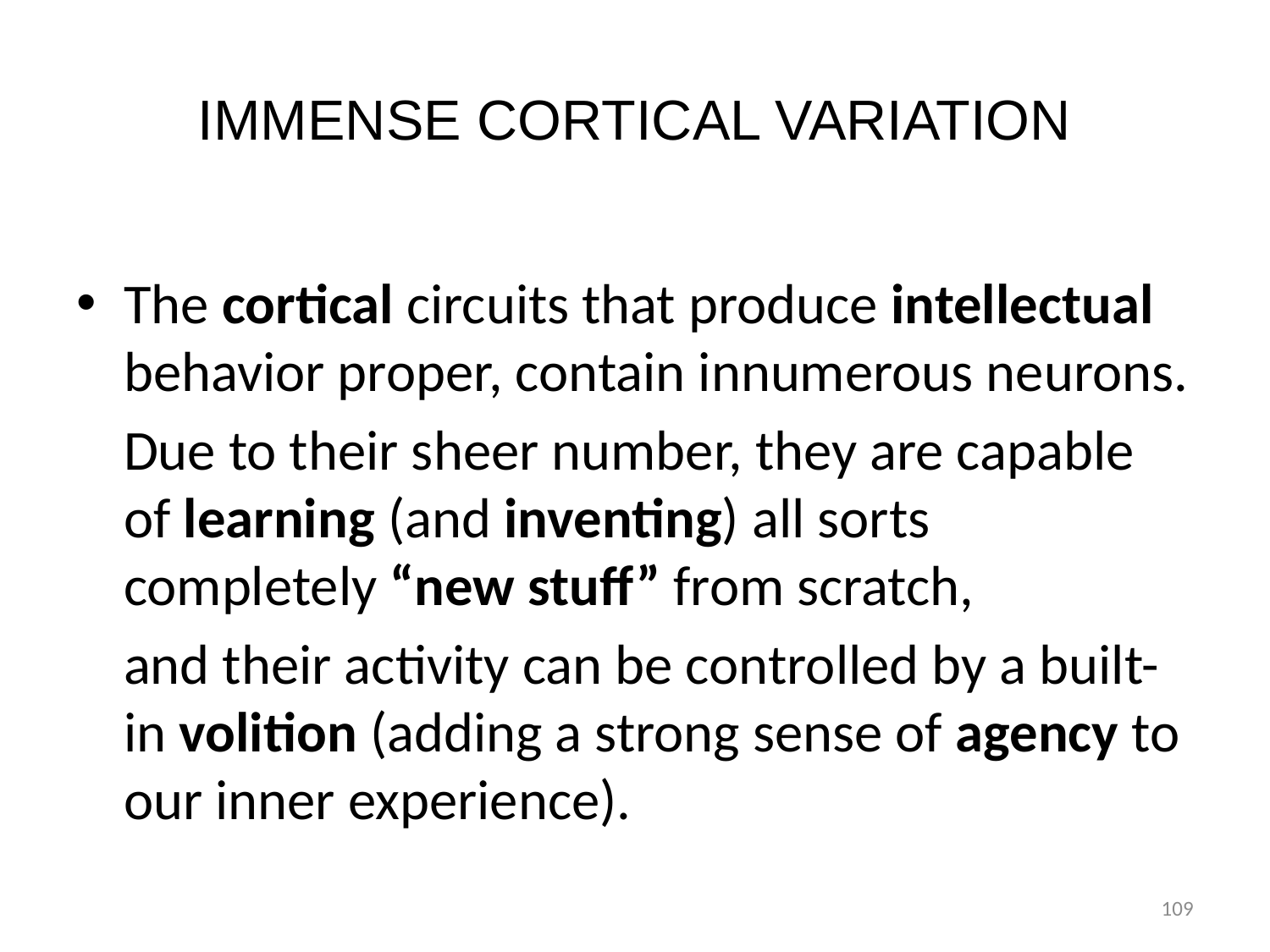

# IMMENSE CORTICAL VARIATION
The cortical circuits that produce intellectual behavior proper, contain innumerous neurons.
Due to their sheer number, they are capable of learning (and inventing) all sorts completely “new stuff” from scratch,
and their activity can be controlled by a built-in volition (adding a strong sense of agency to our inner experience).
109